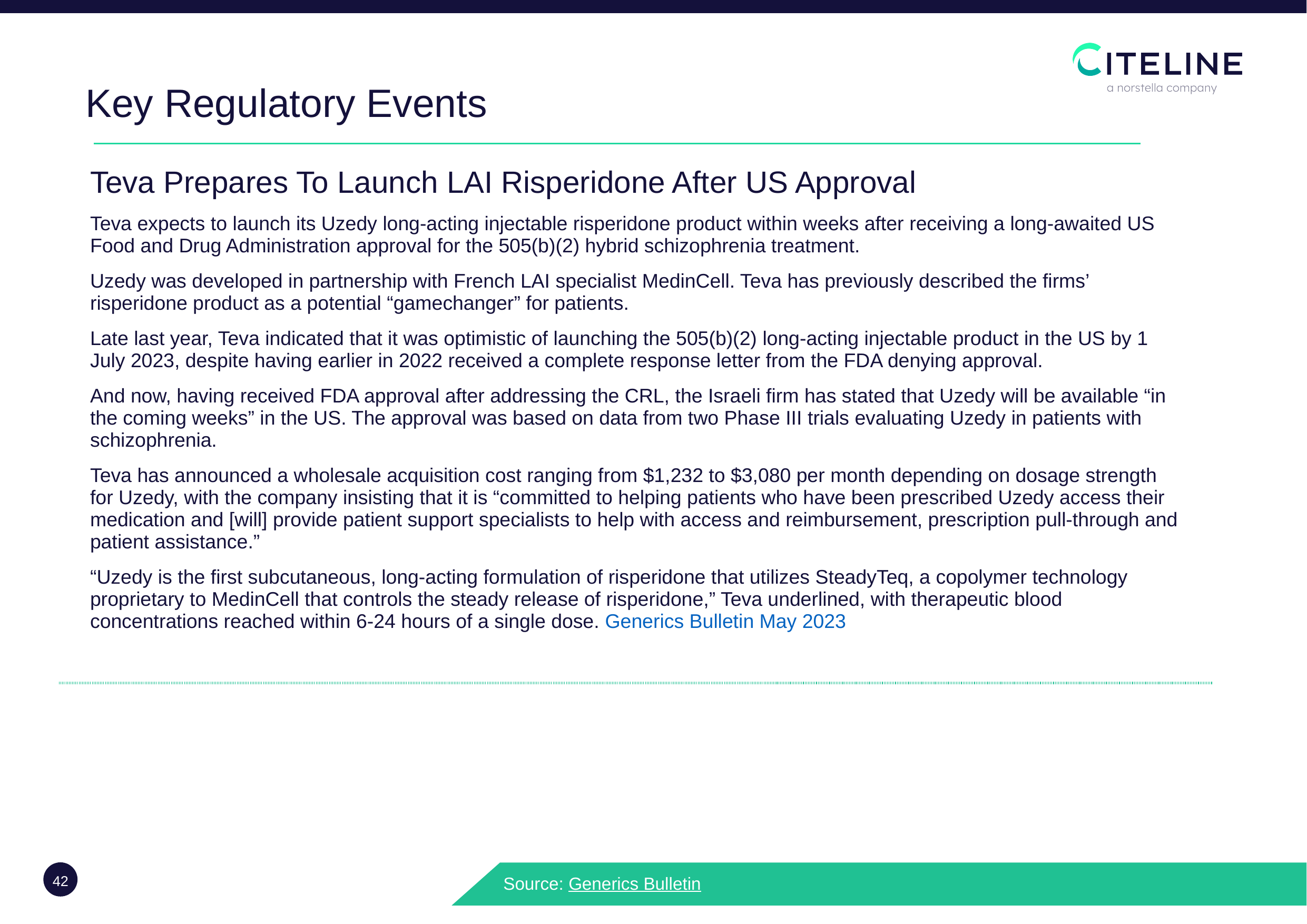

Key Regulatory Events
| Teva Prepares To Launch LAI Risperidone After US Approval Teva expects to launch its Uzedy long-acting injectable risperidone product within weeks after receiving a long-awaited US Food and Drug Administration approval for the 505(b)(2) hybrid schizophrenia treatment. Uzedy was developed in partnership with French LAI specialist MedinCell. Teva has previously described the firms’ risperidone product as a potential “gamechanger” for patients. Late last year, Teva indicated that it was optimistic of launching the 505(b)(2) long-acting injectable product in the US by 1 July 2023, despite having earlier in 2022 received a complete response letter from the FDA denying approval. And now, having received FDA approval after addressing the CRL, the Israeli firm has stated that Uzedy will be available “in the coming weeks” in the US. The approval was based on data from two Phase III trials evaluating Uzedy in patients with schizophrenia. Teva has announced a wholesale acquisition cost ranging from $1,232 to $3,080 per month depending on dosage strength for Uzedy, with the company insisting that it is “committed to helping patients who have been prescribed Uzedy access their medication and [will] provide patient support specialists to help with access and reimbursement, prescription pull-through and patient assistance.” “Uzedy is the first subcutaneous, long-acting formulation of risperidone that utilizes SteadyTeq, a copolymer technology proprietary to MedinCell that controls the steady release of risperidone,” Teva underlined, with therapeutic blood concentrations reached within 6-24 hours of a single dose. Generics Bulletin May 2023 |
| --- |
|  |

Source: Generics Bulletin